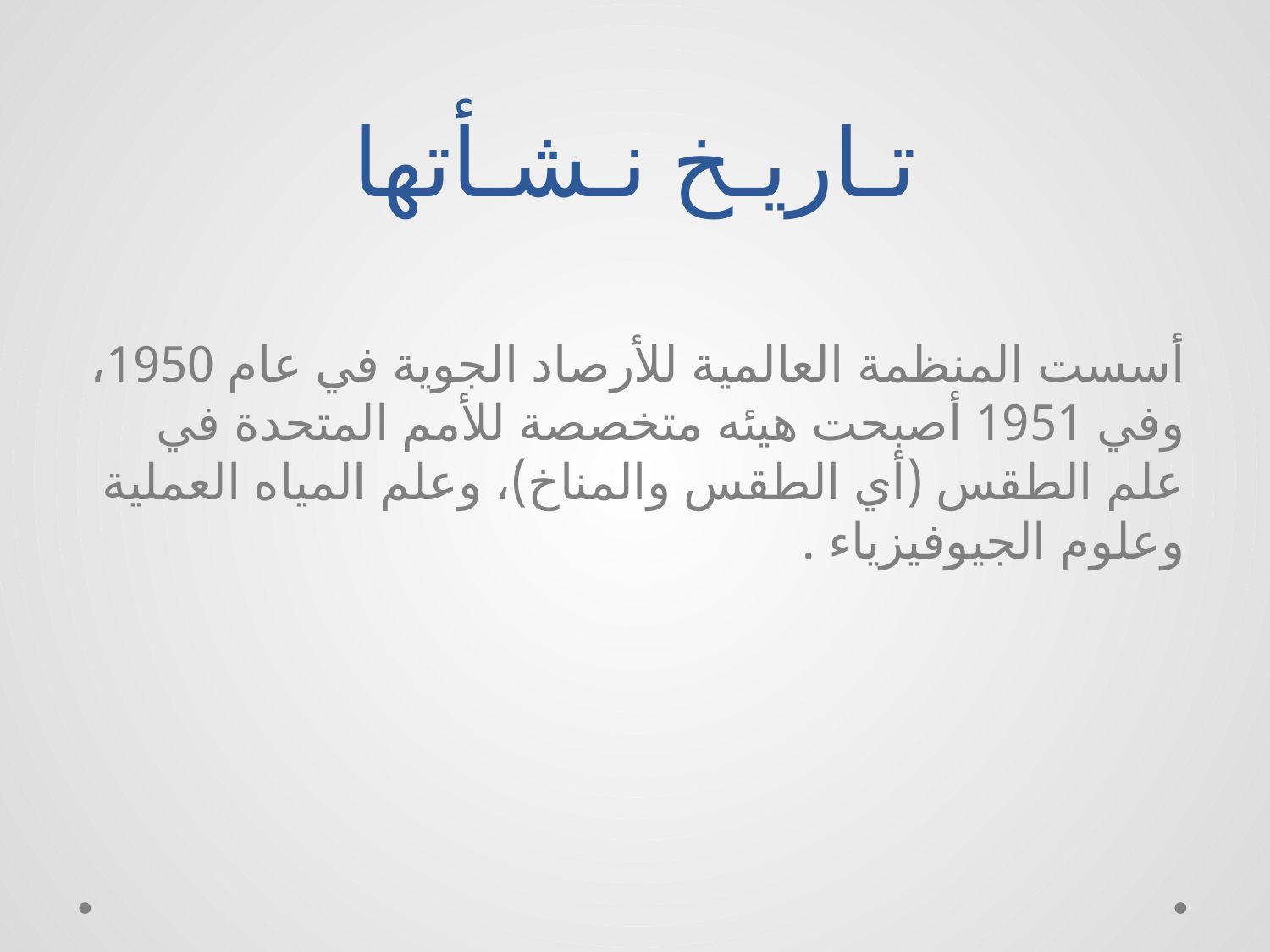

# تـاريـخ نـشـأتها
أسست المنظمة العالمية للأرصاد الجوية في عام 1950، وفي 1951 أصبحت هيئه متخصصة للأمم المتحدة في علم الطقس (أي الطقس والمناخ)، وعلم المياه العملية وعلوم الجيوفيزياء .